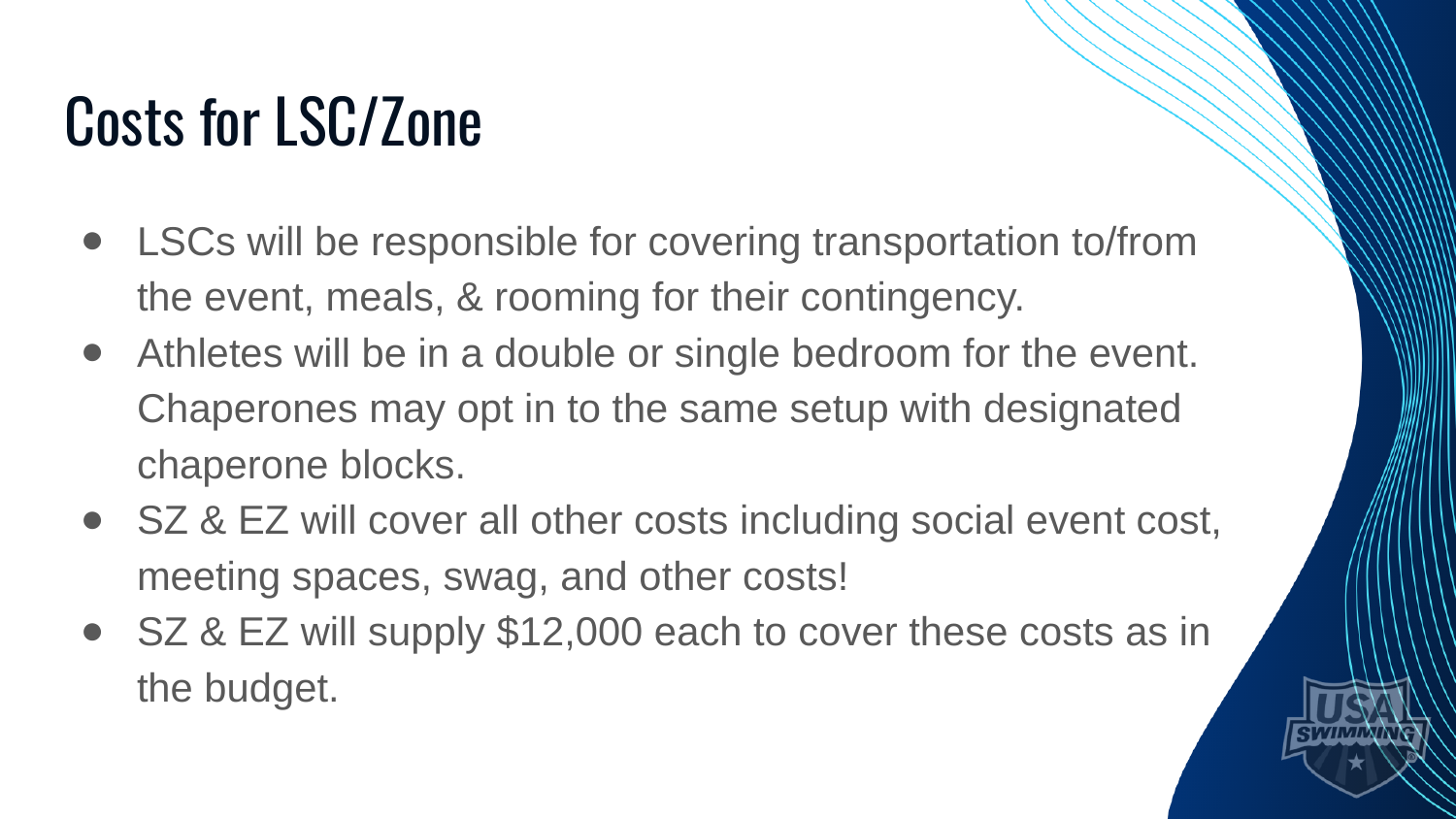

# Costs for LSC/Zone
LSCs will be responsible for covering transportation to/from the event, meals, & rooming for their contingency.
Athletes will be in a double or single bedroom for the event. Chaperones may opt in to the same setup with designated chaperone blocks.
SZ & EZ will cover all other costs including social event cost, meeting spaces, swag, and other costs!
SZ & EZ will supply $12,000 each to cover these costs as in the budget.